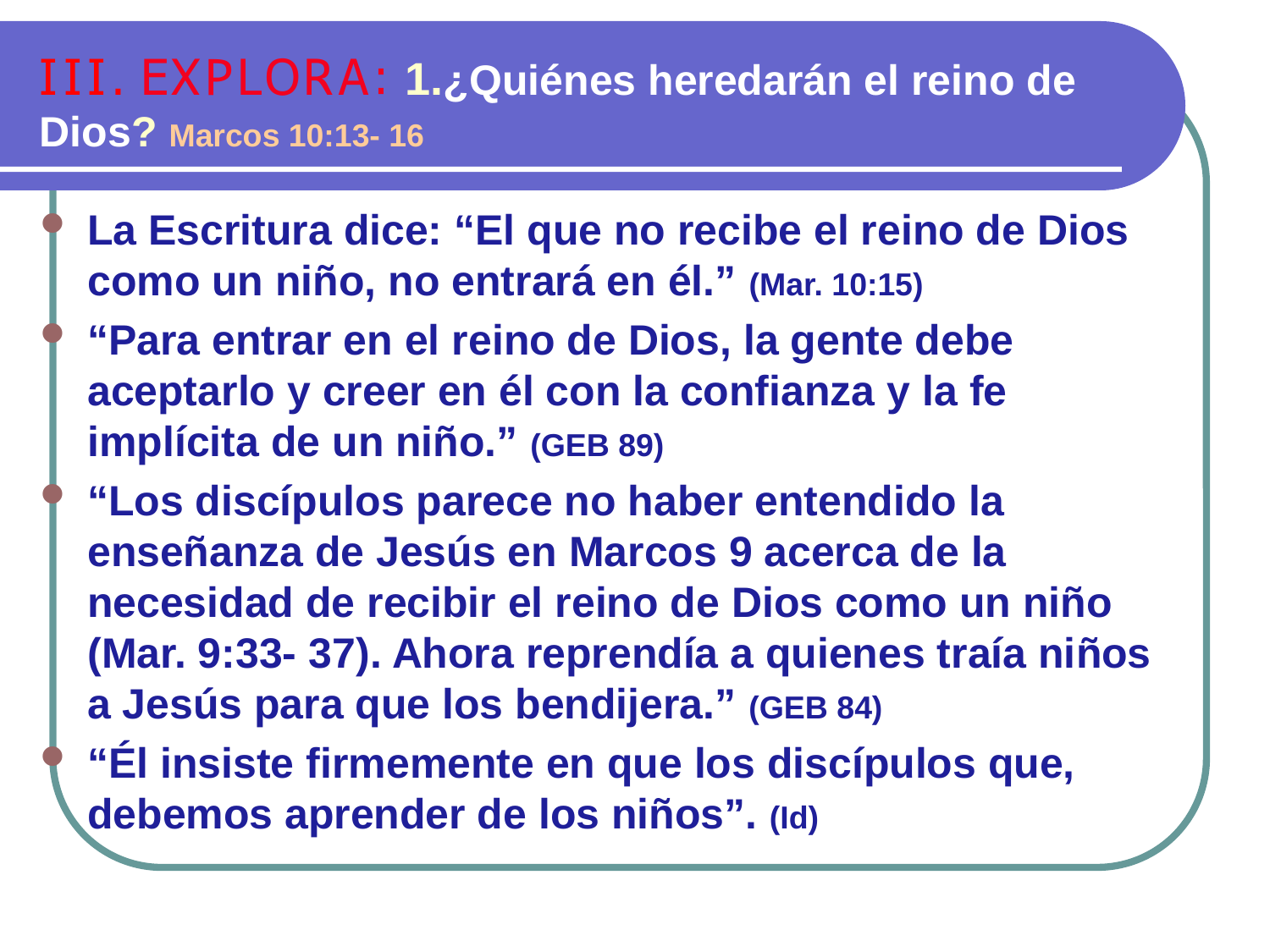

III. EXPLORA: 1.¿Quiénes heredarán el reino de Dios? Marcos 10:13- 16
La Escritura dice: “El que no recibe el reino de Dios como un niño, no entrará en él.” (Mar. 10:15)
“Para entrar en el reino de Dios, la gente debe aceptarlo y creer en él con la confianza y la fe implícita de un niño.” (GEB 89)
“Los discípulos parece no haber entendido la enseñanza de Jesús en Marcos 9 acerca de la necesidad de recibir el reino de Dios como un niño (Mar. 9:33- 37). Ahora reprendía a quienes traía niños a Jesús para que los bendijera.” (GEB 84)
“Él insiste firmemente en que los discípulos que, debemos aprender de los niños”. (Id)